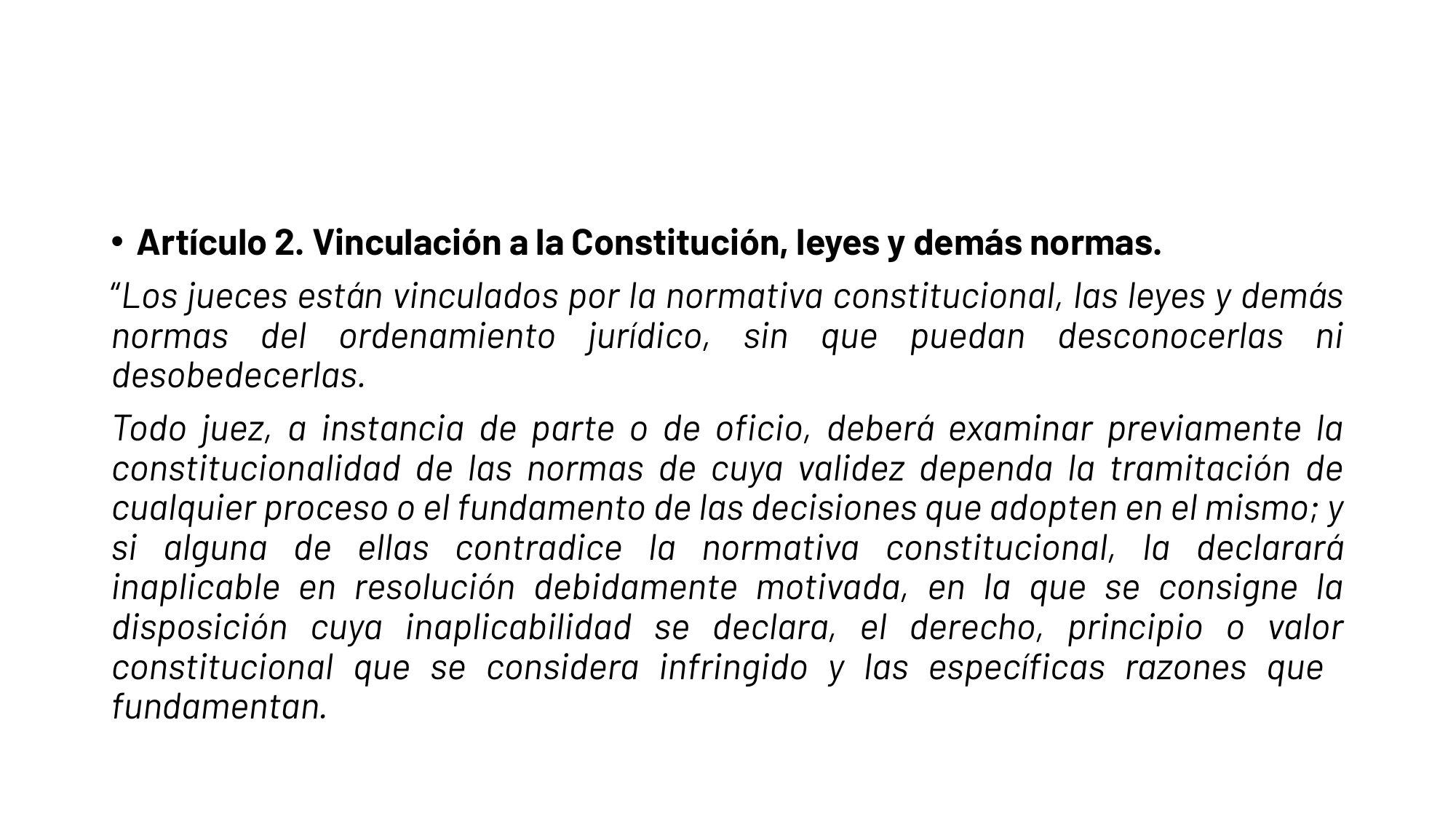

#
Artículo 2. Vinculación a la Constitución, leyes y demás normas.
“Los jueces están vinculados por la normativa constitucional, las leyes y demás normas del ordenamiento jurídico, sin que puedan desconocerlas ni desobedecerlas.
Todo juez, a instancia de parte o de oficio, deberá examinar previamente la constitucionalidad de las normas de cuya validez dependa la tramitación de cualquier proceso o el fundamento de las decisiones que adopten en el mismo; y si alguna de ellas contradice la normativa constitucional, la declarará inaplicable en resolución debidamente motivada, en la que se consigne la disposición cuya inaplicabilidad se declara, el derecho, principio o valor constitucional que se considera infringido y las específicas razones que  fundamentan.